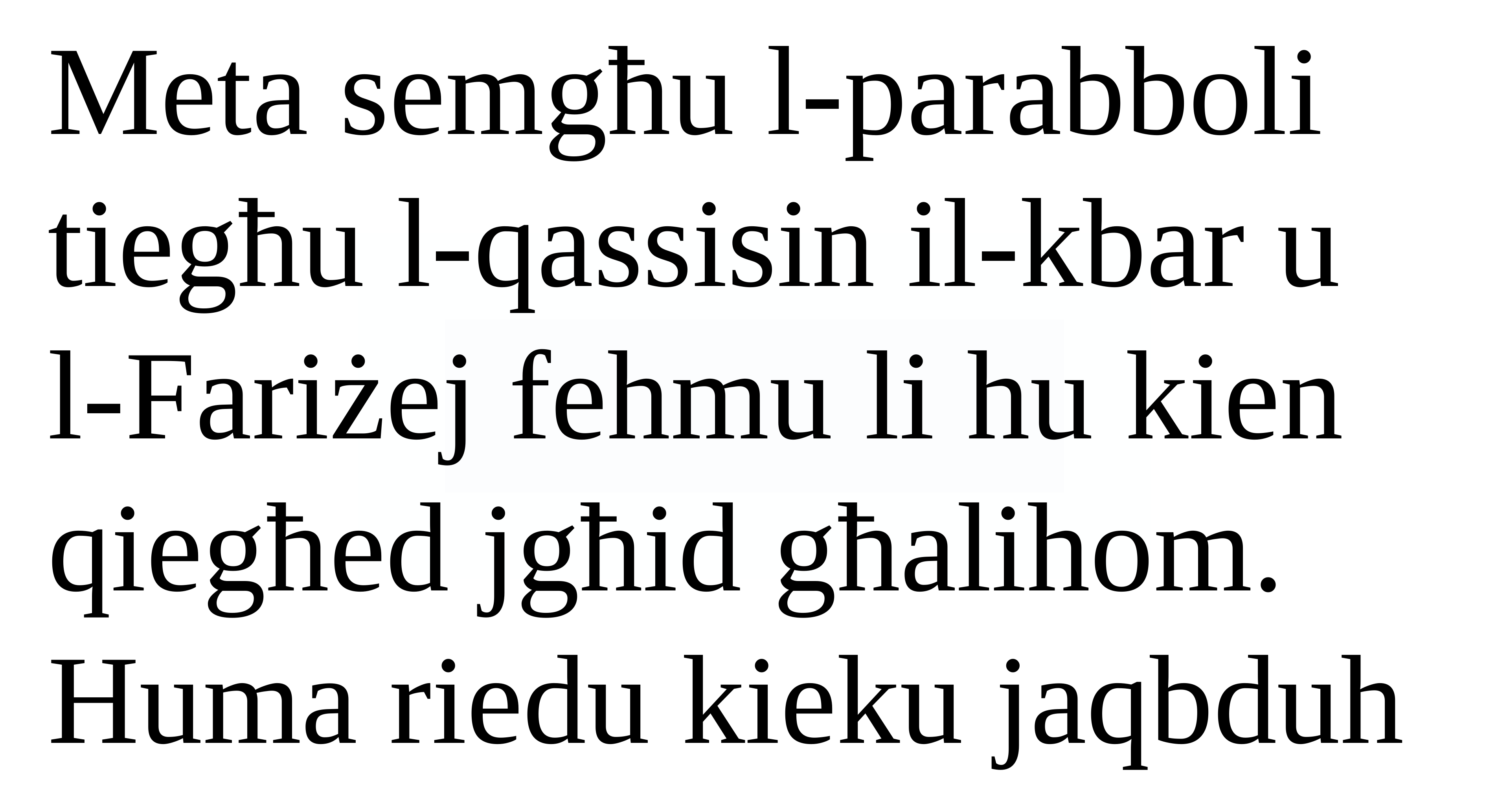

Meta semgħu l-parabboli tiegħu l-qassisin il-kbar u
l-Fariżej fehmu li hu kien qiegħed jgħid għalihom. Huma riedu kieku jaqbduh